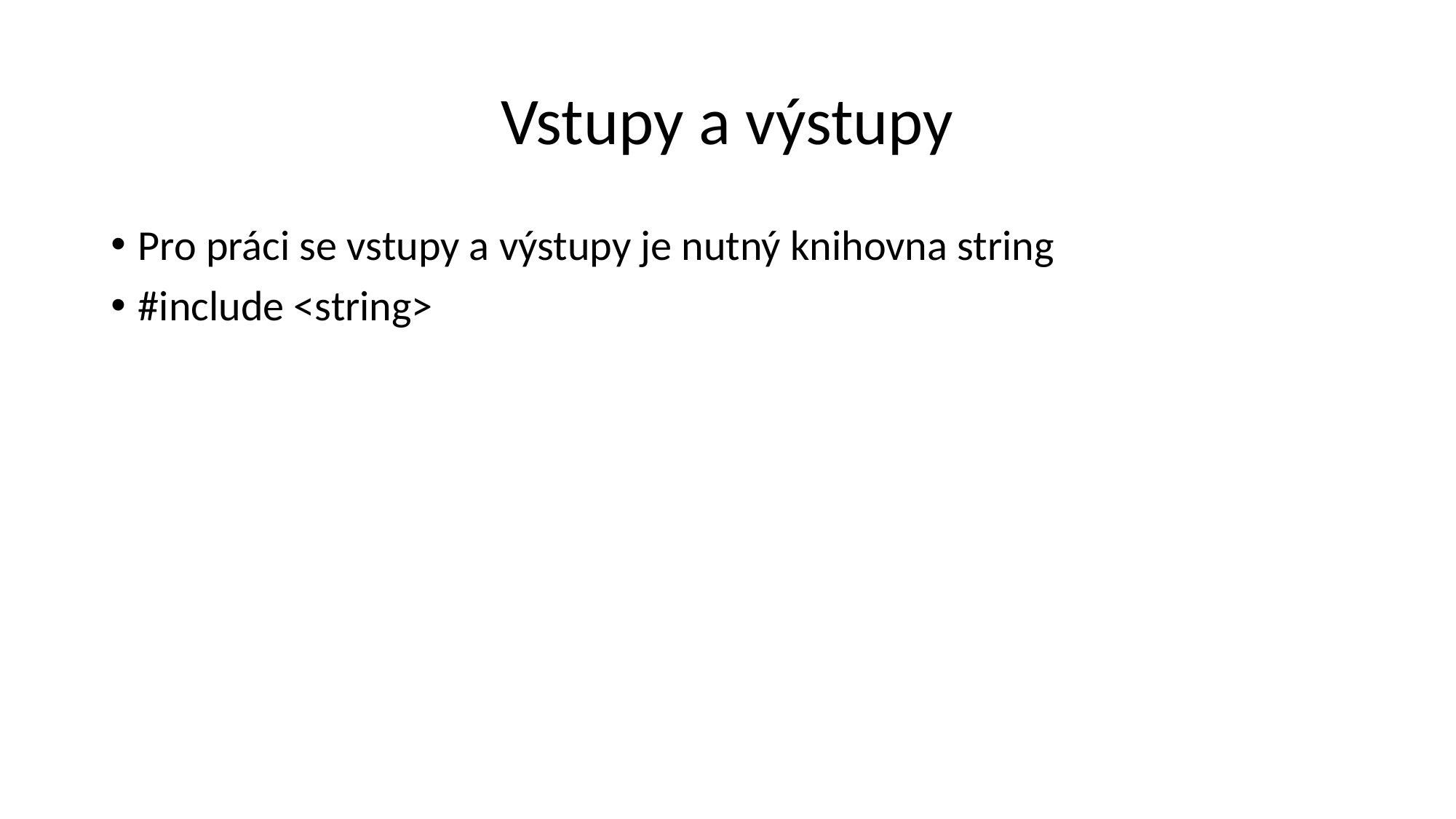

# Vstupy a výstupy
Pro práci se vstupy a výstupy je nutný knihovna string
#include <string>